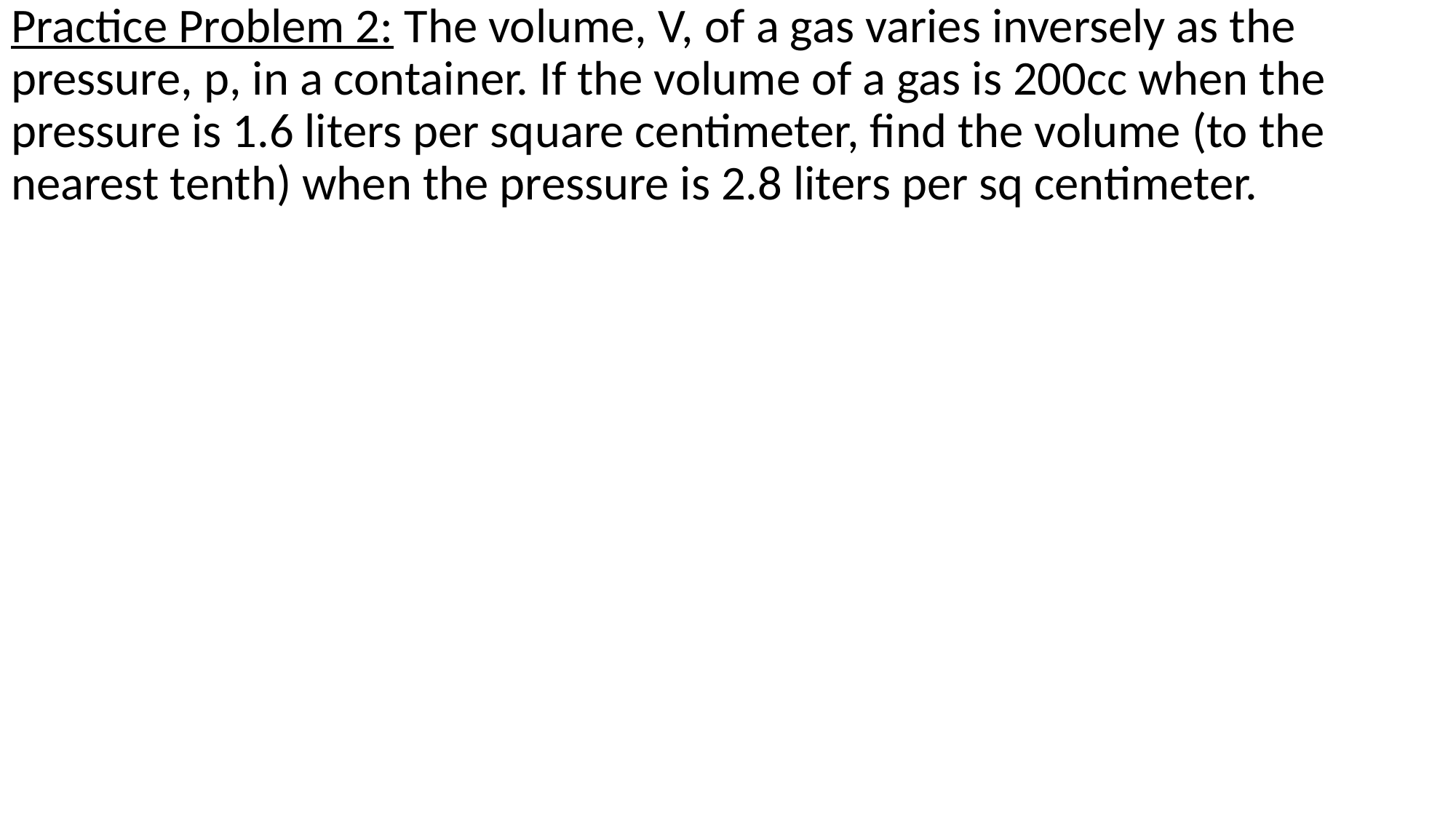

# Practice Problem 2: The volume, V, of a gas varies inversely as the pressure, p, in a container. If the volume of a gas is 200cc when the pressure is 1.6 liters per square centimeter, find the volume (to the nearest tenth) when the pressure is 2.8 liters per sq centimeter.